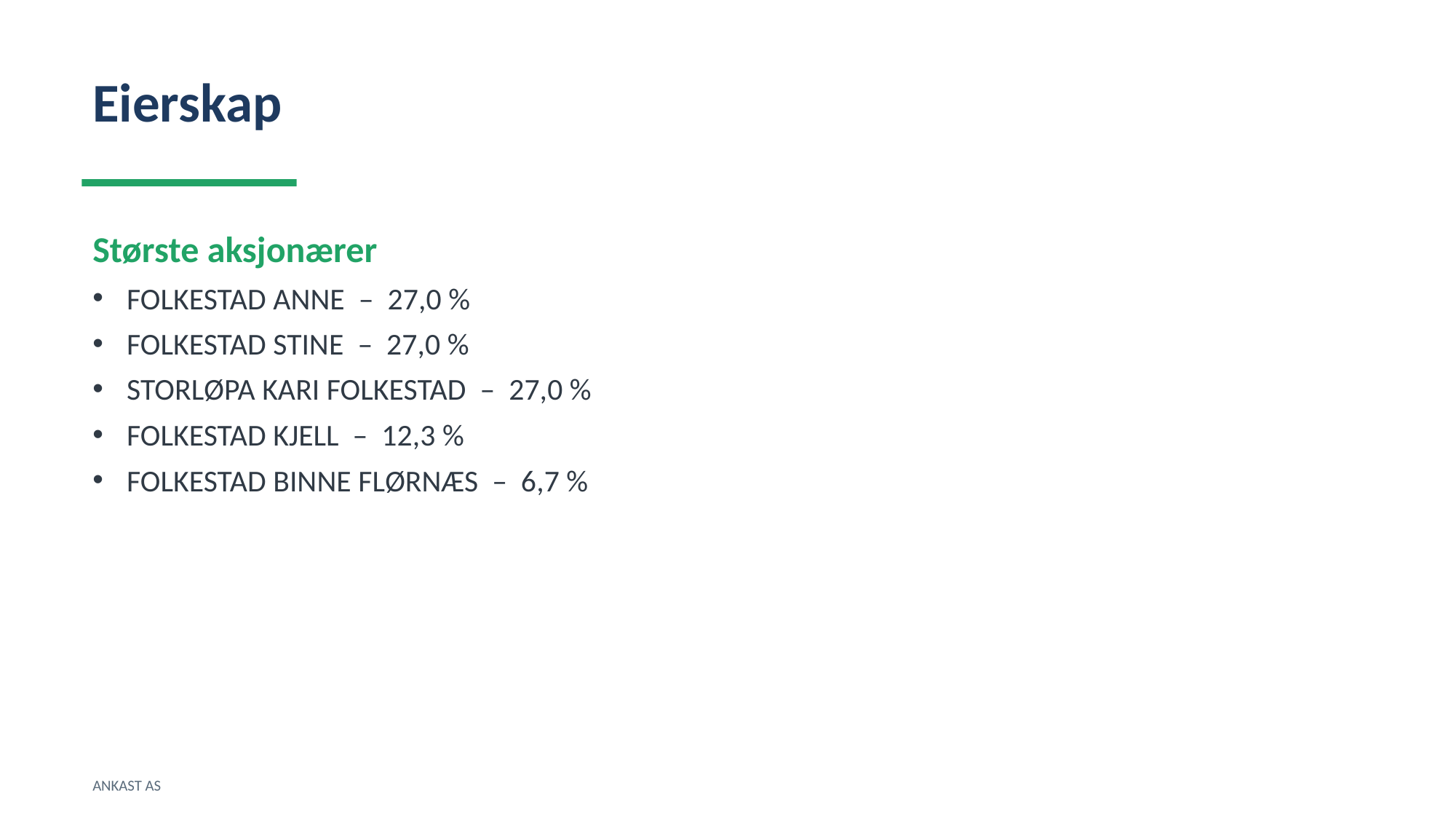

Eierskap

Største aksjonærer
FOLKESTAD ANNE  –  27,0 %
FOLKESTAD STINE  –  27,0 %
STORLØPA KARI FOLKESTAD  –  27,0 %
FOLKESTAD KJELL  –  12,3 %
FOLKESTAD BINNE FLØRNÆS  –  6,7 %
ANKAST AS